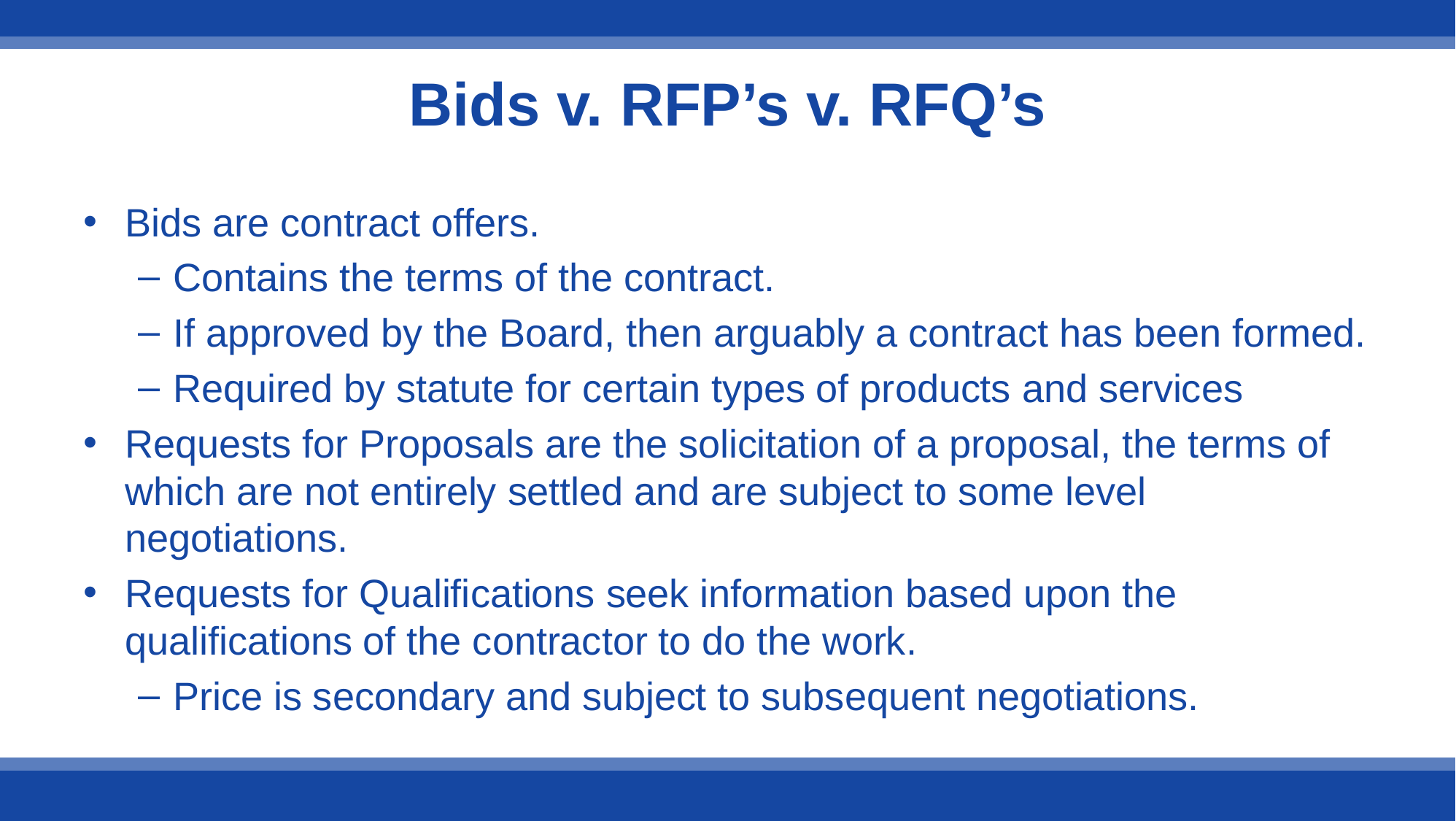

# Bids v. RFP’s v. RFQ’s
Bids are contract offers.
Contains the terms of the contract.
If approved by the Board, then arguably a contract has been formed.
Required by statute for certain types of products and services
Requests for Proposals are the solicitation of a proposal, the terms of which are not entirely settled and are subject to some level negotiations.
Requests for Qualifications seek information based upon the qualifications of the contractor to do the work.
Price is secondary and subject to subsequent negotiations.